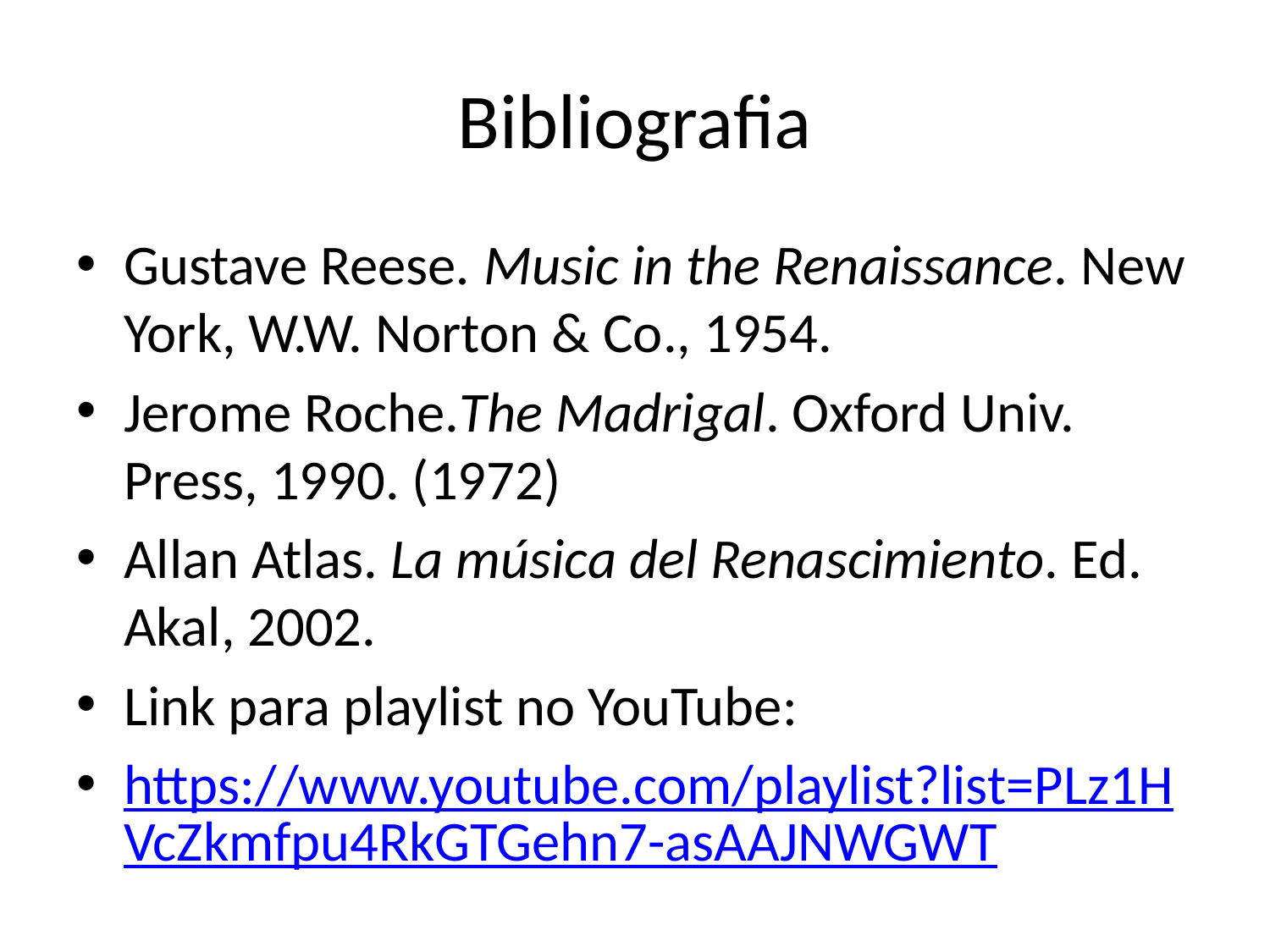

# Bibliografia
Gustave Reese. Music in the Renaissance. New York, W.W. Norton & Co., 1954.
Jerome Roche.The Madrigal. Oxford Univ. Press, 1990. (1972)
Allan Atlas. La música del Renascimiento. Ed. Akal, 2002.
Link para playlist no YouTube:
https://www.youtube.com/playlist?list=PLz1HVcZkmfpu4RkGTGehn7-asAAJNWGWT